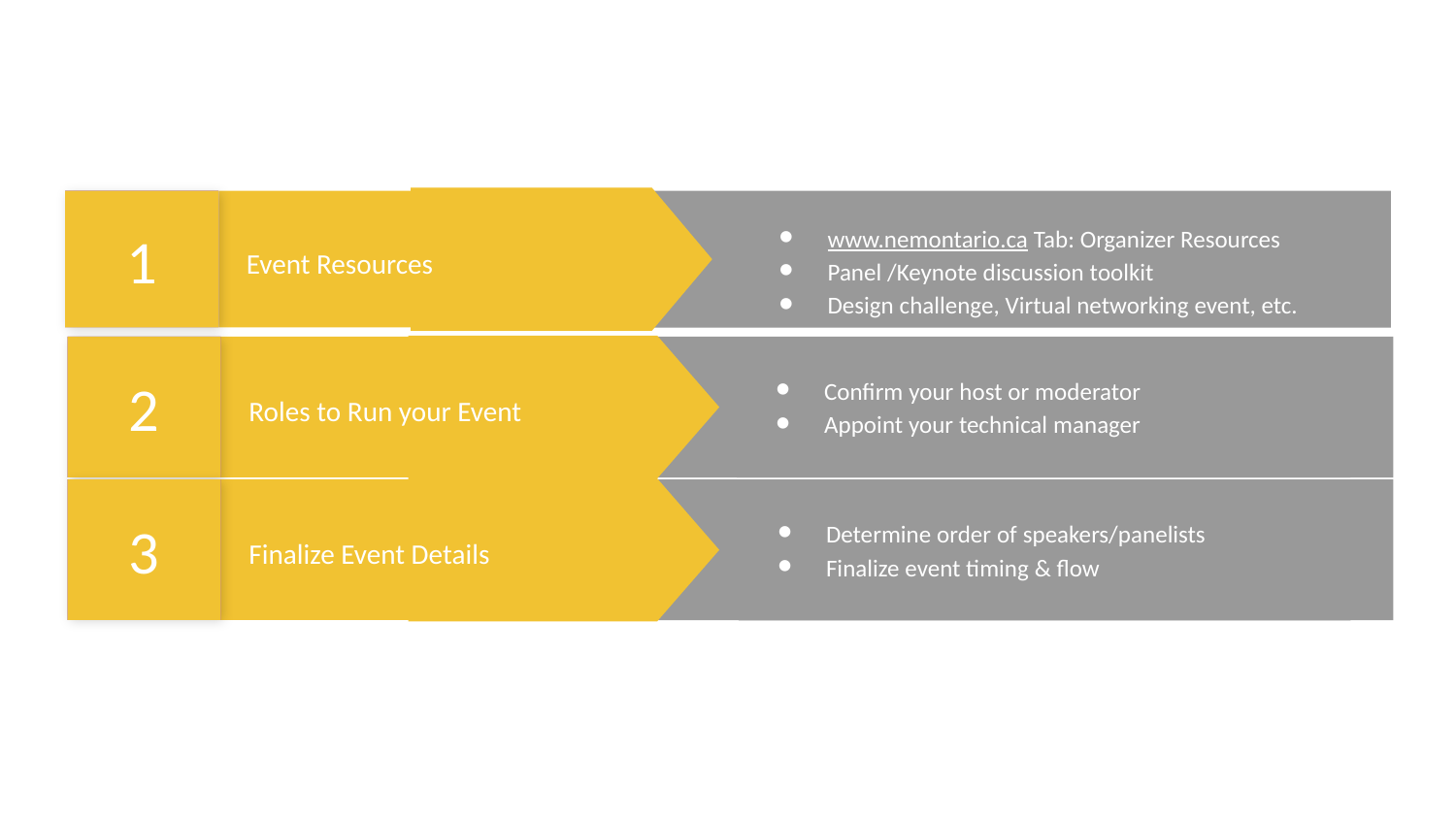

1

www.nemontario.ca Tab: Organizer Resources
Panel /Keynote discussion toolkit
Design challenge, Virtual networking event, etc.
Event Resources

2

Confirm your host or moderator
Appoint your technical manager

Roles to Run your Event

3

Determine order of speakers/panelists
Finalize event timing & flow

Finalize Event Details